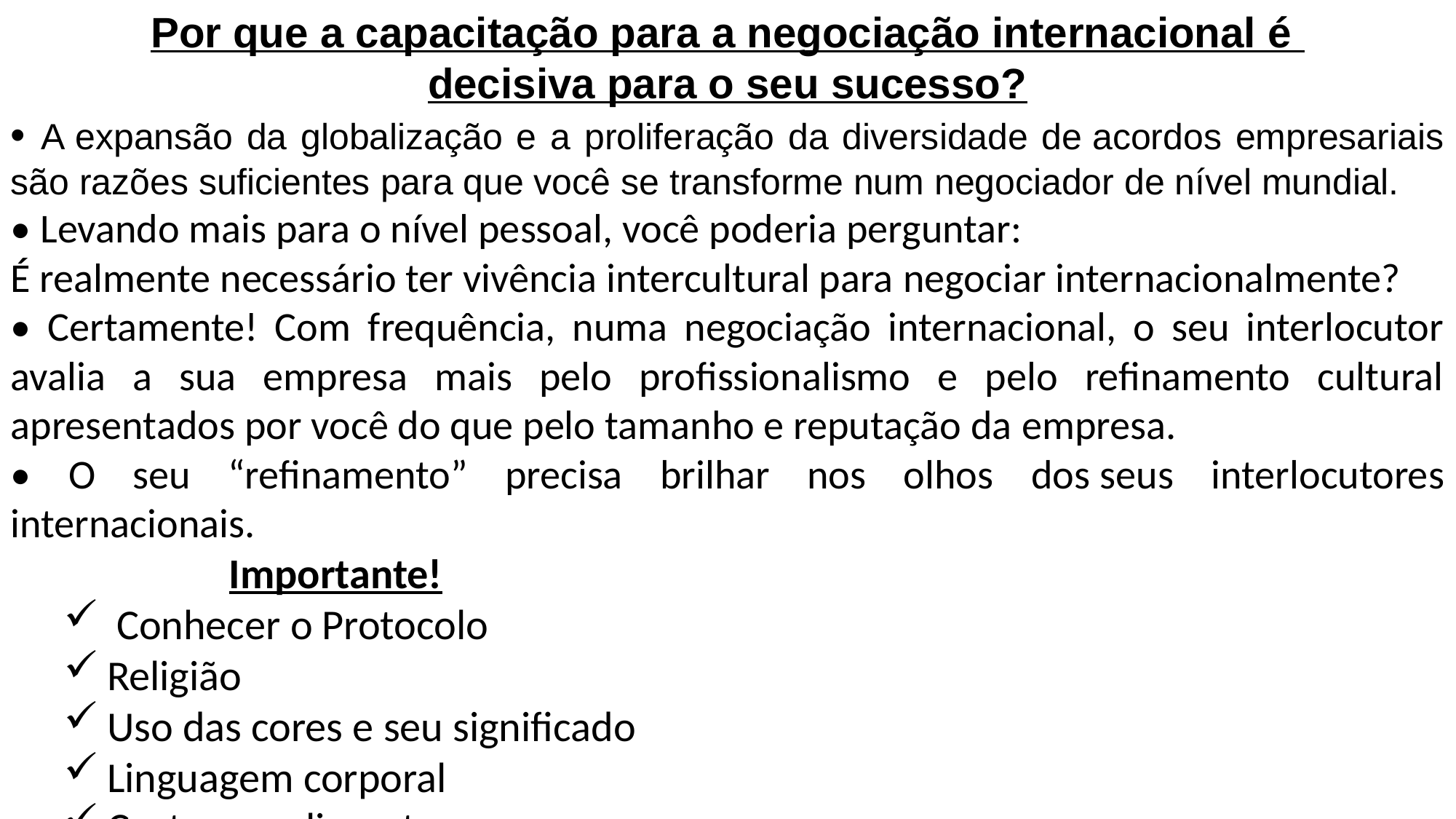

Por que a capacitação para a negociação internacional é
decisiva para o seu sucesso?
• A expansão da globalização e a proliferação da diversidade de acordos empresariais são razões suficientes para que você se transforme num negociador de nível mundial.
• Levando mais para o nível pessoal, você poderia perguntar:
É realmente necessário ter vivência intercultural para negociar internacionalmente?
• Certamente! Com frequência, numa negociação internacional, o seu interlocutor avalia a sua empresa mais pelo profissionalismo e pelo refinamento cultural apresentados por você do que pelo tamanho e reputação da empresa.
• O seu “refinamento” precisa brilhar nos olhos dos seus interlocutores internacionais.
		Importante!
 Conhecer o Protocolo
Religião
Uso das cores e seu significado
Linguagem corporal
Costumes alimentares